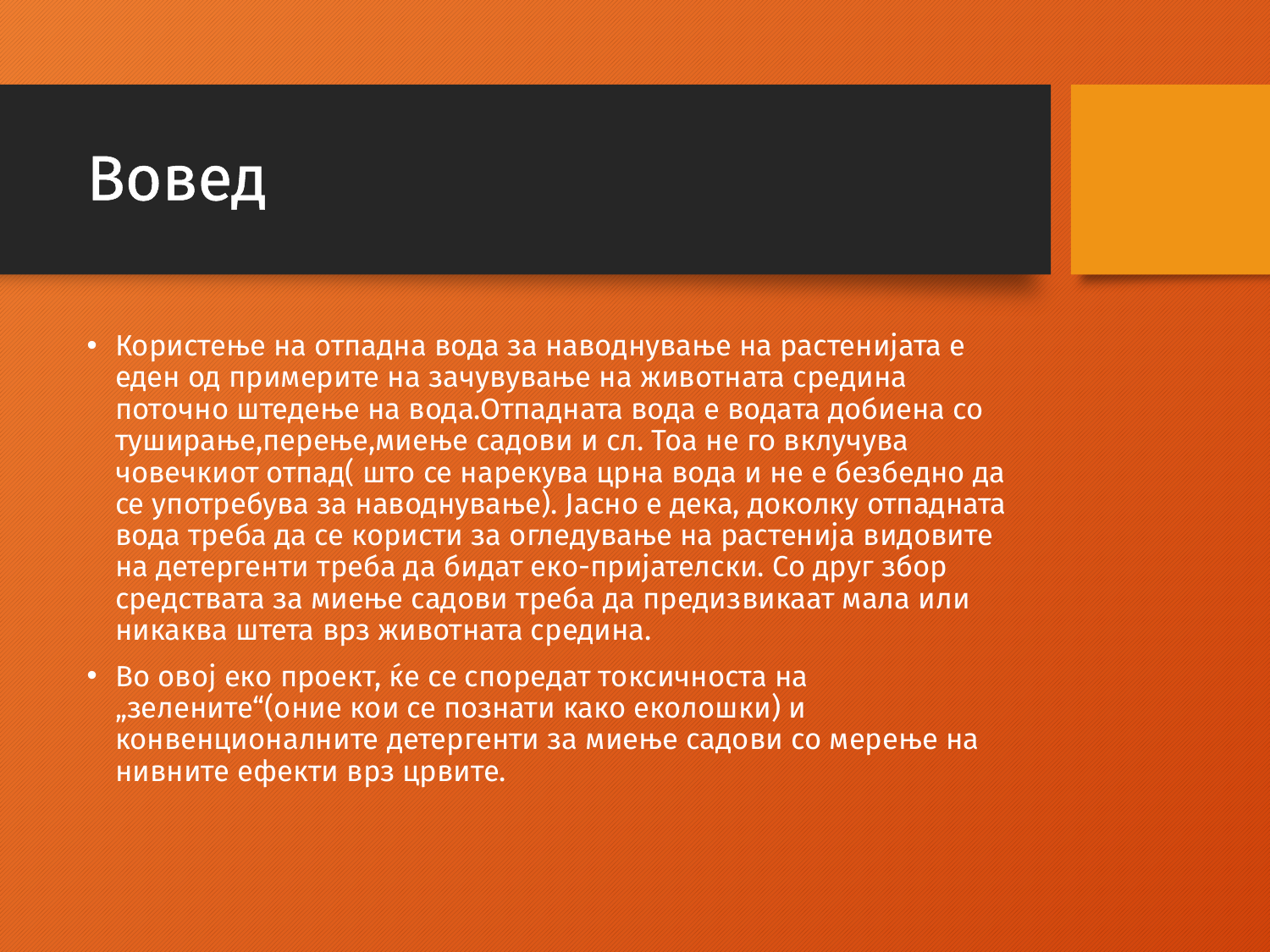

# Вовед
Користење на отпадна вода за наводнување на растенијата е еден од примерите на зачувување на животната средина поточно штедење на вода.Отпадната вода е водата добиена со туширање,перење,миење садови и сл. Тоа не го вклучува човечкиот отпад( што се нарекува црна вода и не е безбедно да се употребува за наводнување). Јасно е дека, доколку отпадната вода треба да се користи за огледување на растенија видовите на детергенти треба да бидат еко-пријателски. Со друг збор средствата за миење садови треба да предизвикаат мала или никаква штета врз животната средина.
Во овој еко проект, ќе се споредат токсичноста на  „зелените“(оние кои се познати како еколошки) и конвенционалните детергенти за миење садови со мерење на нивните ефекти врз црвите.